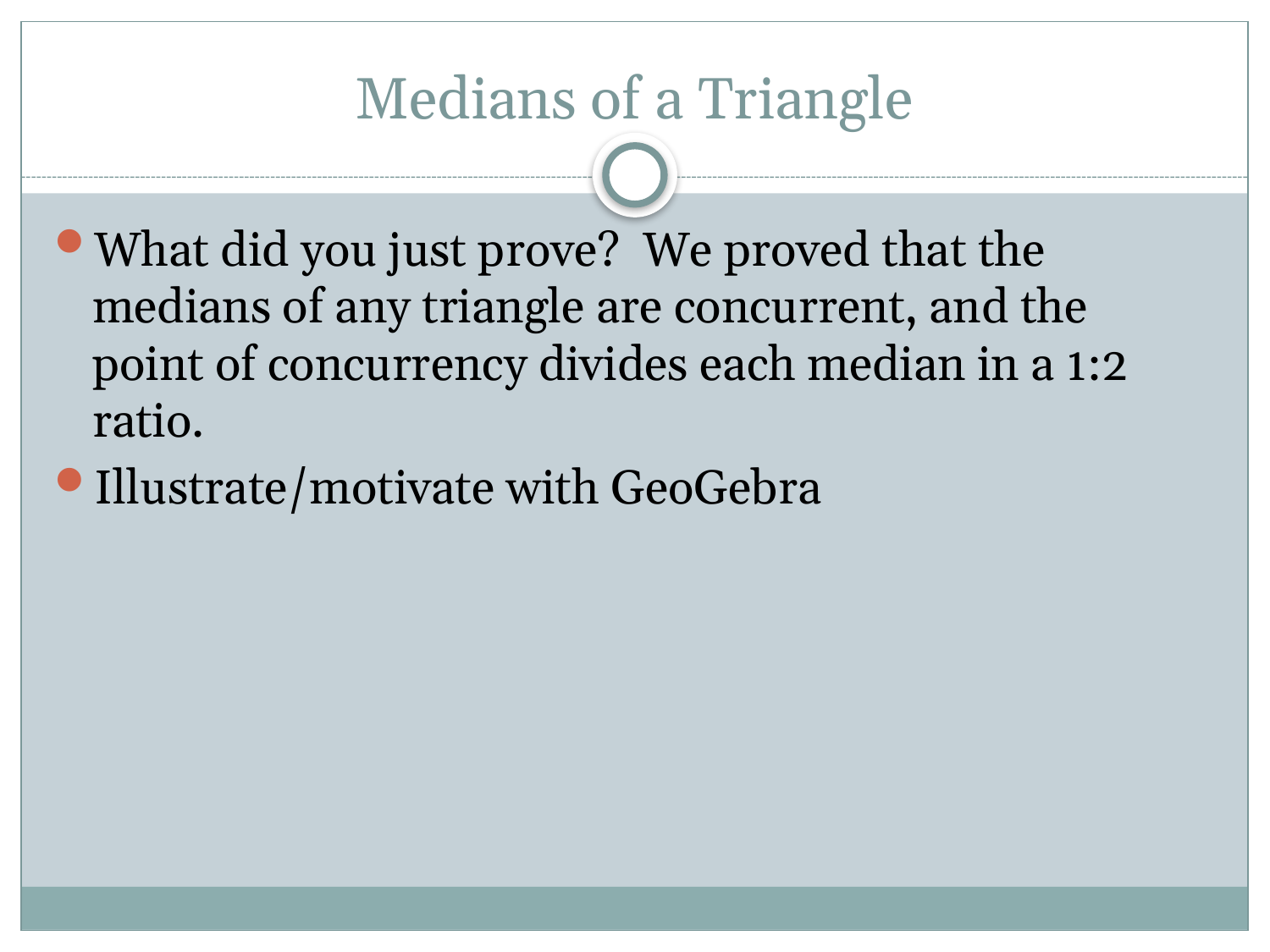

# Medians of a Triangle
What did you just prove?  We proved that the medians of any triangle are concurrent, and the point of concurrency divides each median in a 1:2 ratio.
Illustrate/motivate with GeoGebra